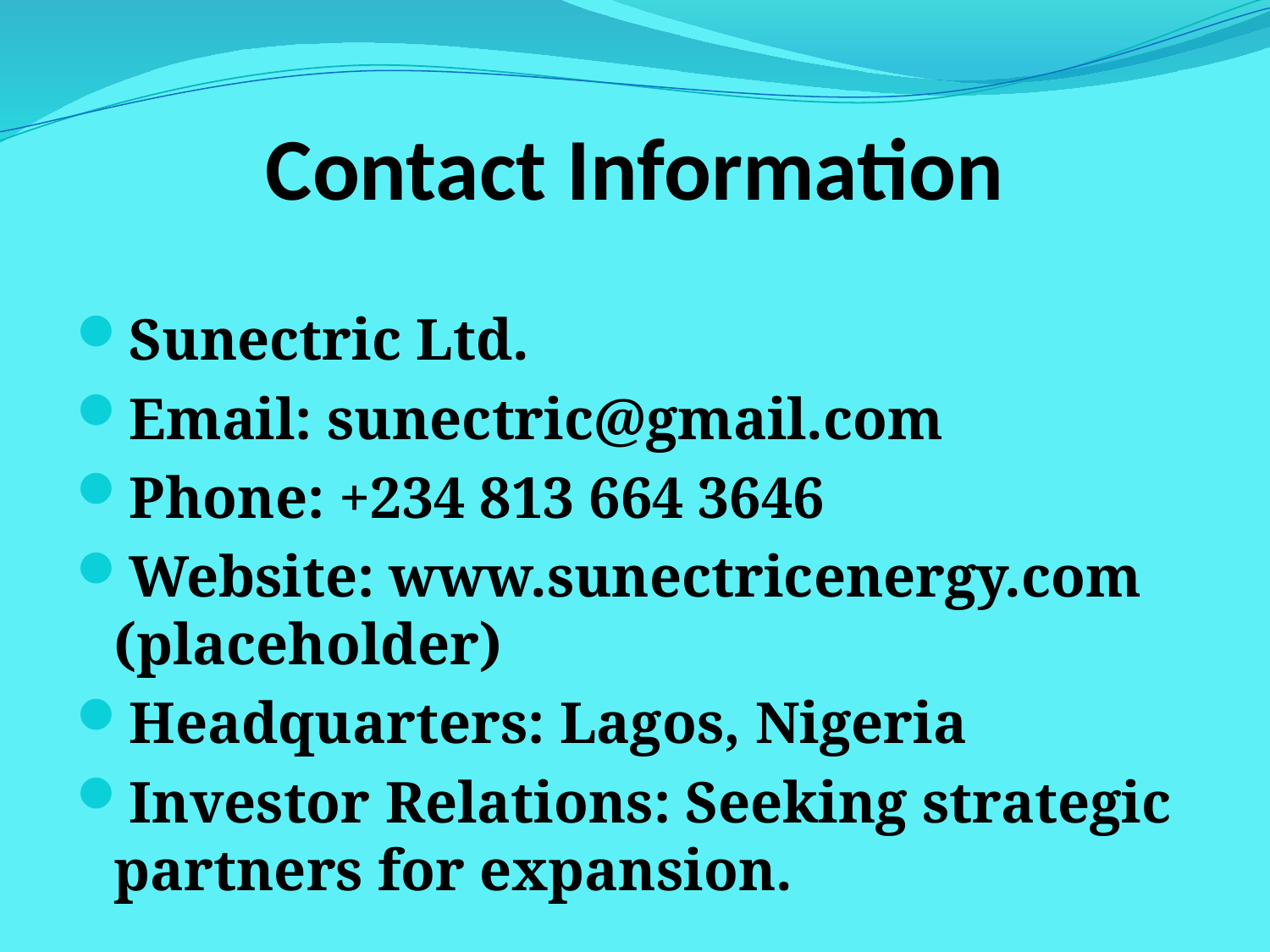

# Contact Information

Sunectric Ltd.
Email: sunectric@gmail.com
Phone: +234 813 664 3646
Website: www.sunectricenergy.com (placeholder)
Headquarters: Lagos, Nigeria
Investor Relations: Seeking strategic partners for expansion.